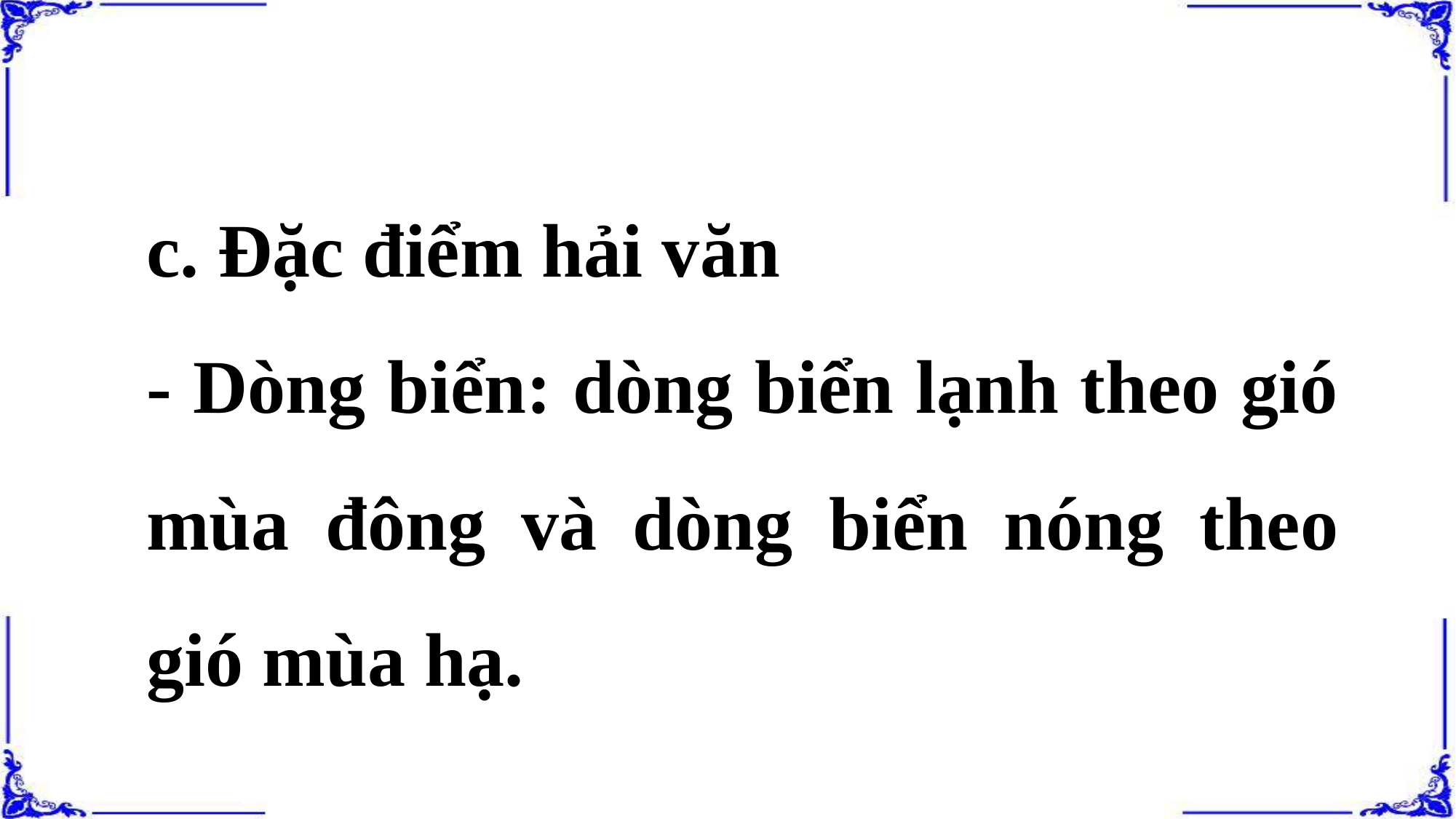

c. Đặc điểm hải văn
- Dòng biển: dòng biển lạnh theo gió mùa đông và dòng biển nóng theo gió mùa hạ.